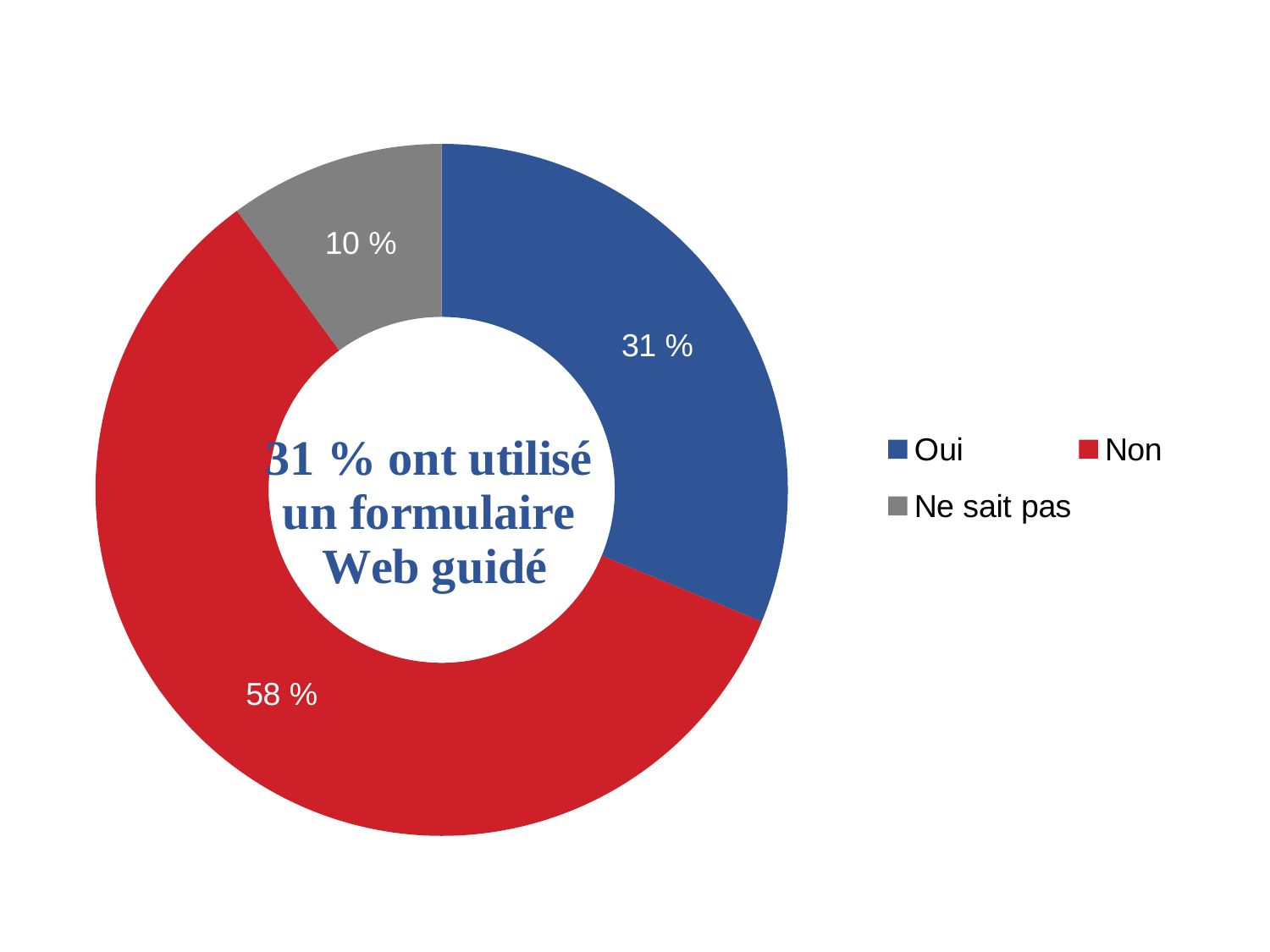

### Chart

| Category | Series 1 |
|---|---|
| Oui | 0.31 |
| Non | 0.583 |
| Ne sait pas | 0.1 |